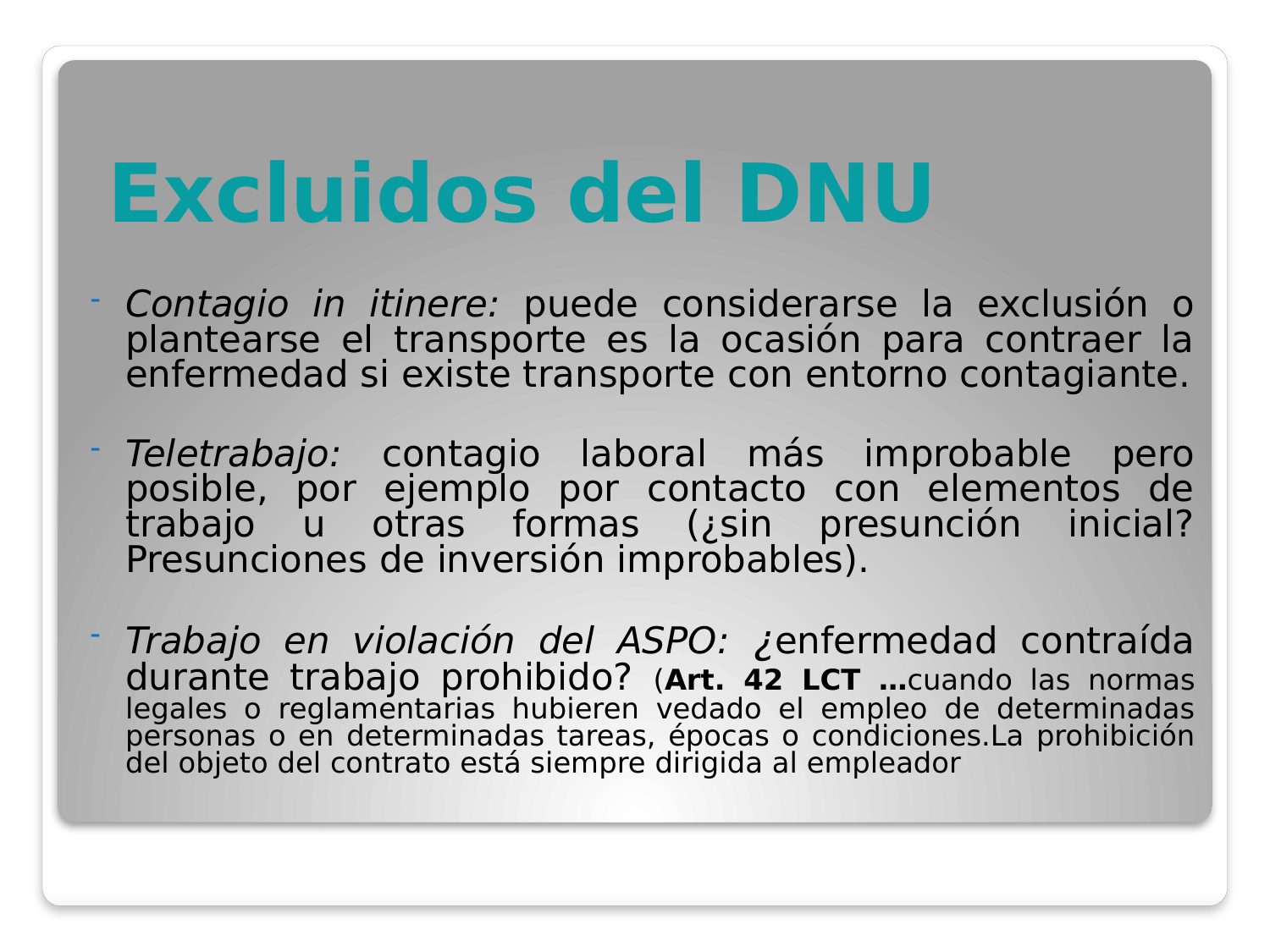

# Excluidos del DNU
Contagio in itinere: puede considerarse la exclusión o plantearse el transporte es la ocasión para contraer la enfermedad si existe transporte con entorno contagiante.

Teletrabajo: contagio laboral más improbable pero posible, por ejemplo por contacto con elementos de trabajo u otras formas (¿sin presunción inicial? Presunciones de inversión improbables).

Trabajo en violación del ASPO: ¿enfermedad contraída durante trabajo prohibido? (Art. 42 LCT …cuando las normas legales o reglamentarias hubieren vedado el empleo de determinadas personas o en determinadas tareas, épocas o condiciones.La prohibición del objeto del contrato está siempre dirigida al empleador